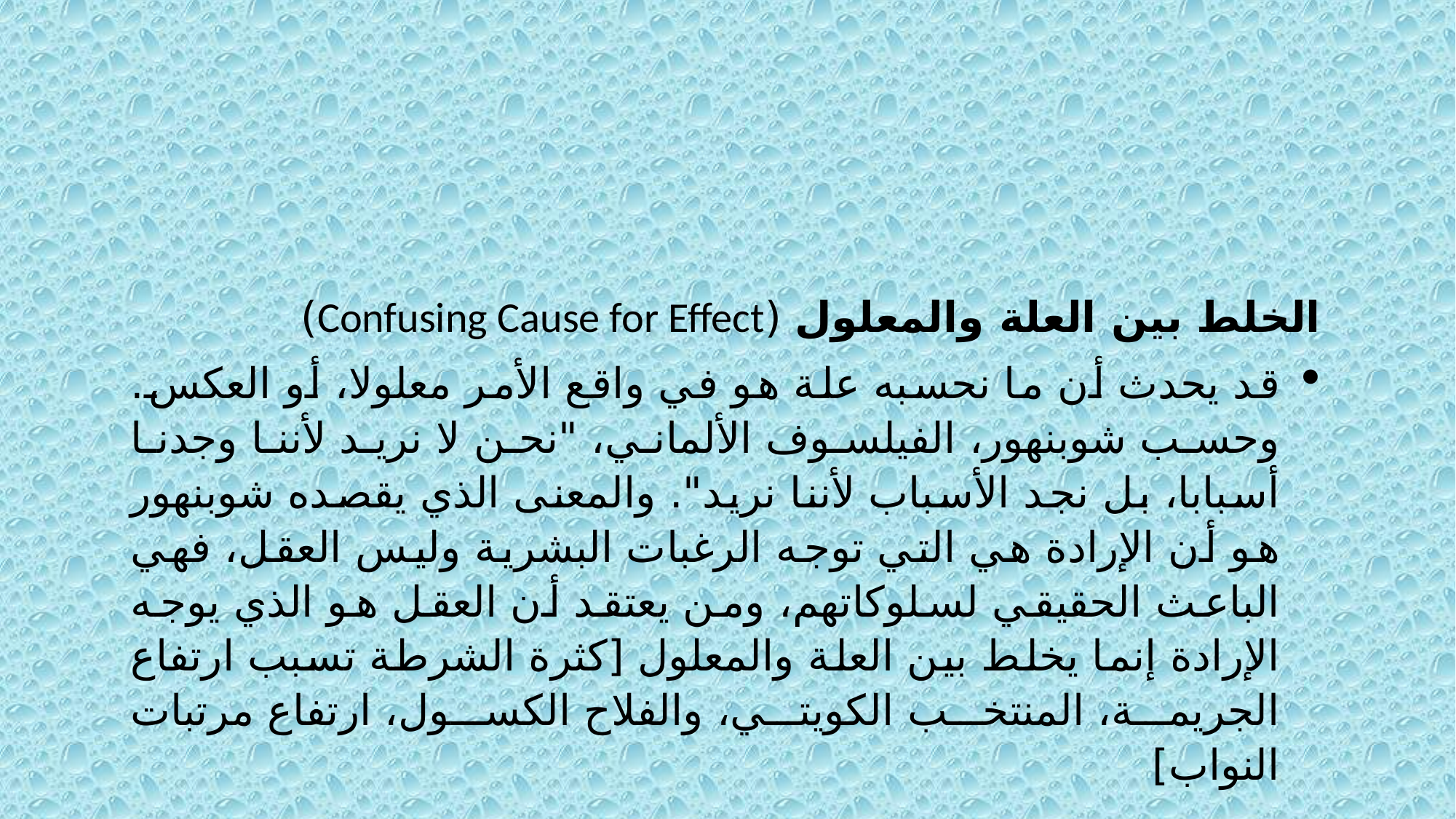

الخلط بين العلة والمعلول (Confusing Cause for Effect)
قد يحدث أن ما نحسبه علة هو في واقع الأمر معلولا، أو العكس. وحسب شوبنهور، الفيلسوف الألماني، "نحن لا نريد لأننا وجدنا أسبابا، بل نجد الأسباب لأننا نريد". والمعنى الذي يقصده شوبنهور هو أن الإرادة هي التي توجه الرغبات البشرية وليس العقل، فهي الباعث الحقيقي لسلوكاتهم، ومن يعتقد أن العقل هو الذي يوجه الإرادة إنما يخلط بين العلة والمعلول [كثرة الشرطة تسبب ارتفاع الجريمة، المنتخب الكويتي، والفلاح الكسول، ارتفاع مرتبات النواب]